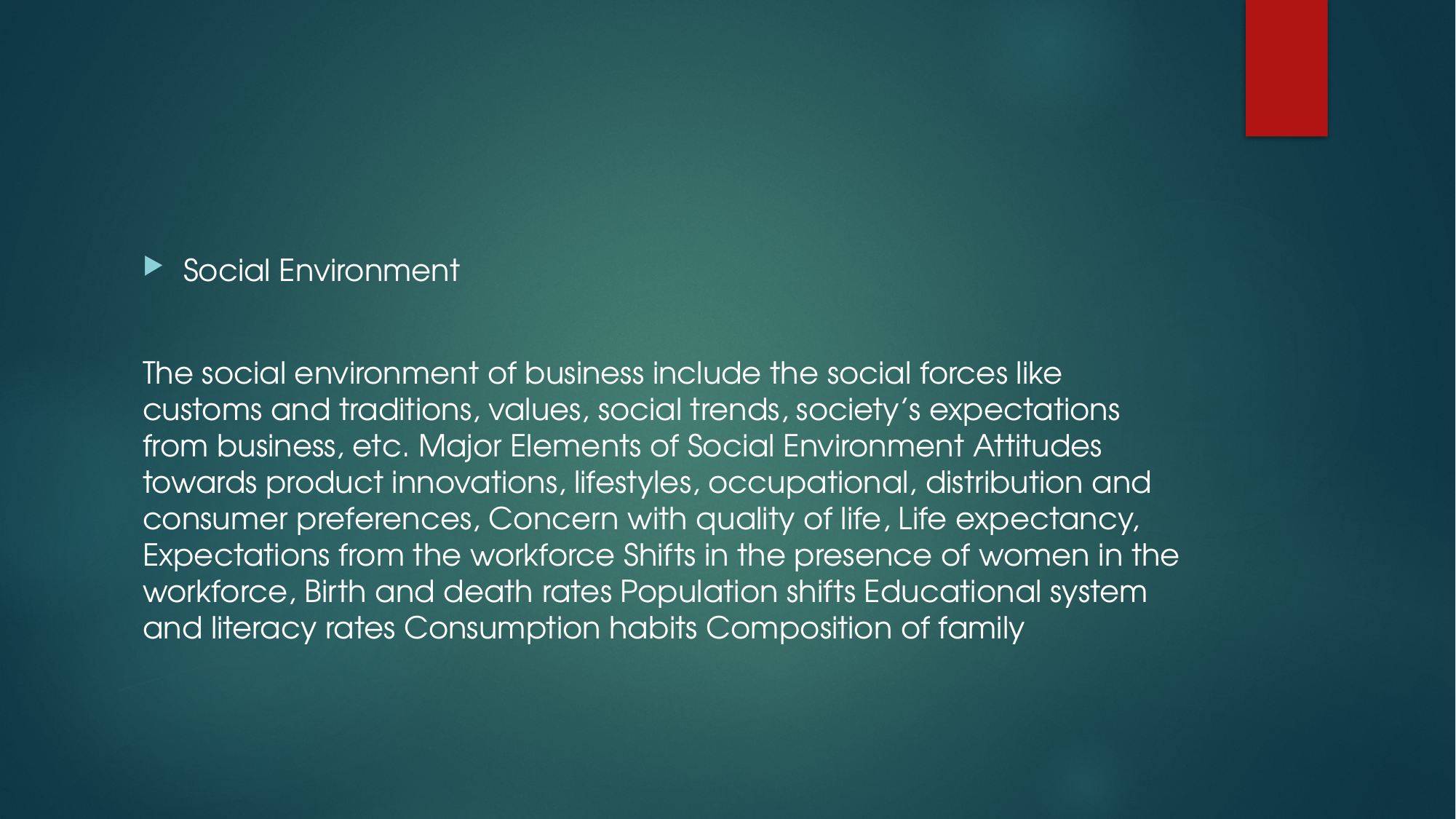

#
Social Environment

The social environment of business include the social forces like customs and traditions, values, social trends, society’s expectations from business, etc. Major Elements of Social Environment Attitudes towards product innovations, lifestyles, occupational, distribution and consumer preferences, Concern with quality of life, Life expectancy, Expectations from the workforce Shifts in the presence of women in the workforce, Birth and death rates Population shifts Educational system and literacy rates Consumption habits Composition of family